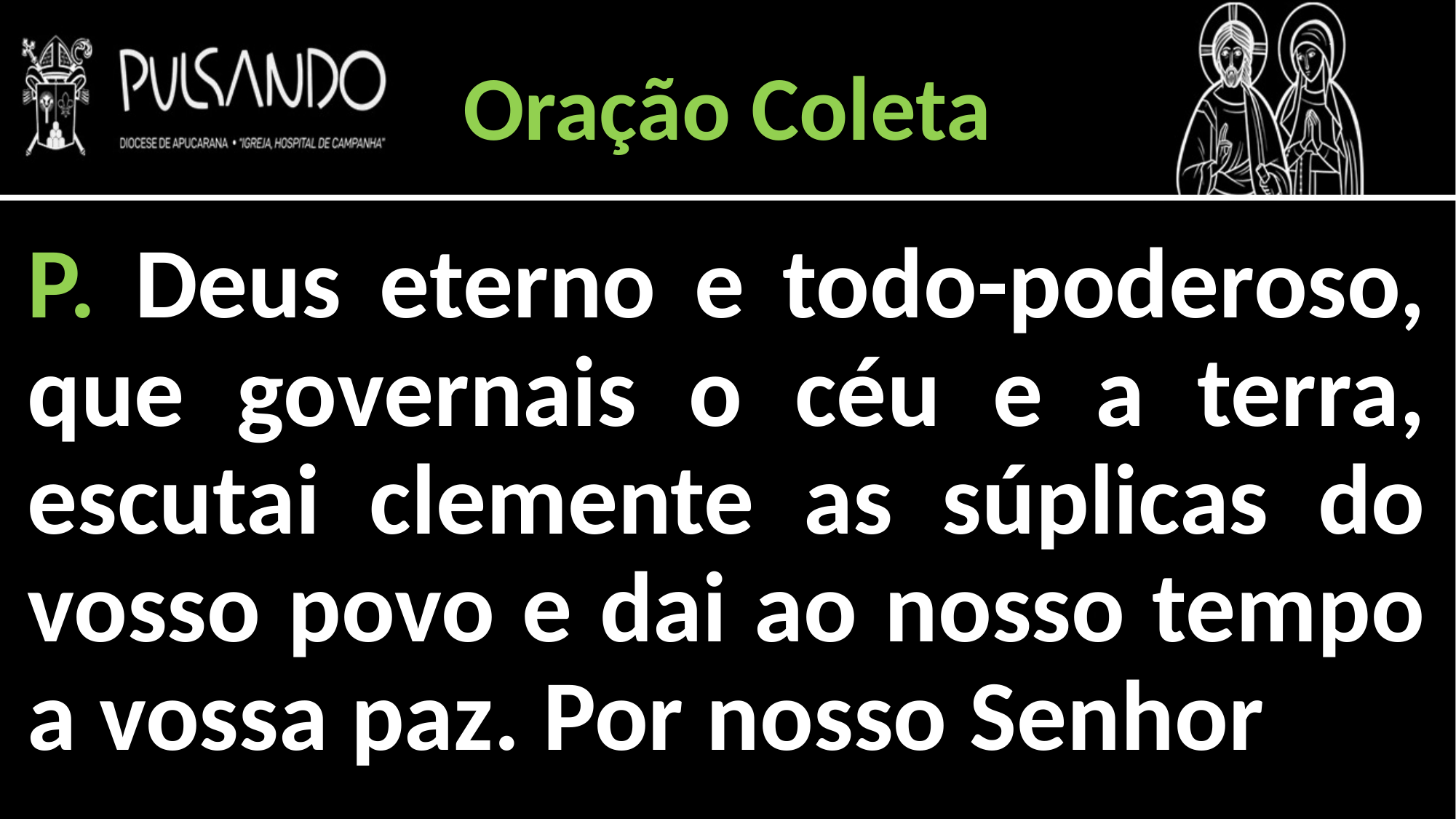

Oração Coleta
P. Deus eterno e todo-poderoso, que governais o céu e a terra, escutai clemente as súplicas do vosso povo e dai ao nosso tempo a vossa paz. Por nosso Senhor